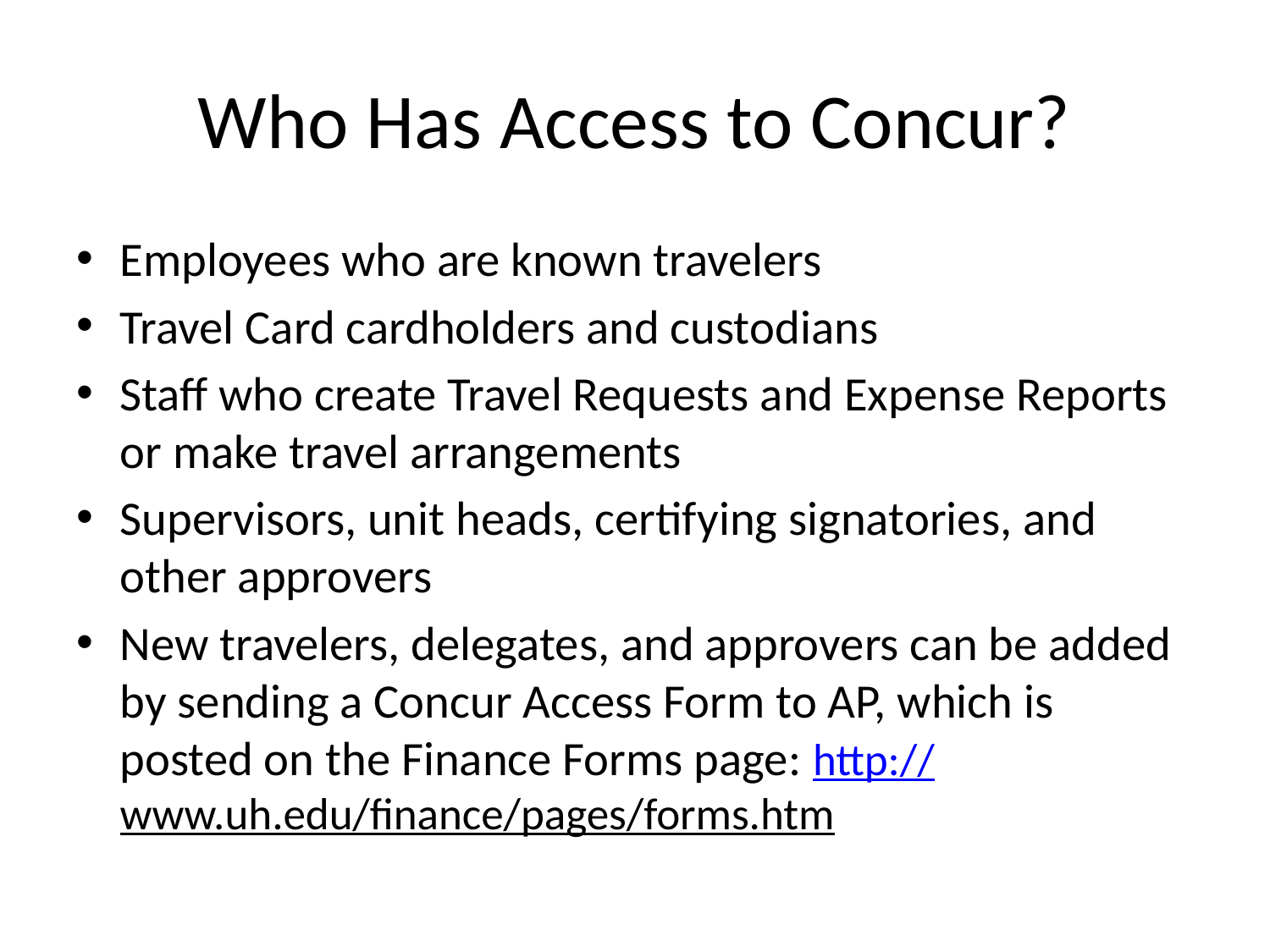

# Who Has Access to Concur?
Employees who are known travelers
Travel Card cardholders and custodians
Staff who create Travel Requests and Expense Reports or make travel arrangements
Supervisors, unit heads, certifying signatories, and other approvers
New travelers, delegates, and approvers can be added by sending a Concur Access Form to AP, which is posted on the Finance Forms page: http://www.uh.edu/finance/pages/forms.htm